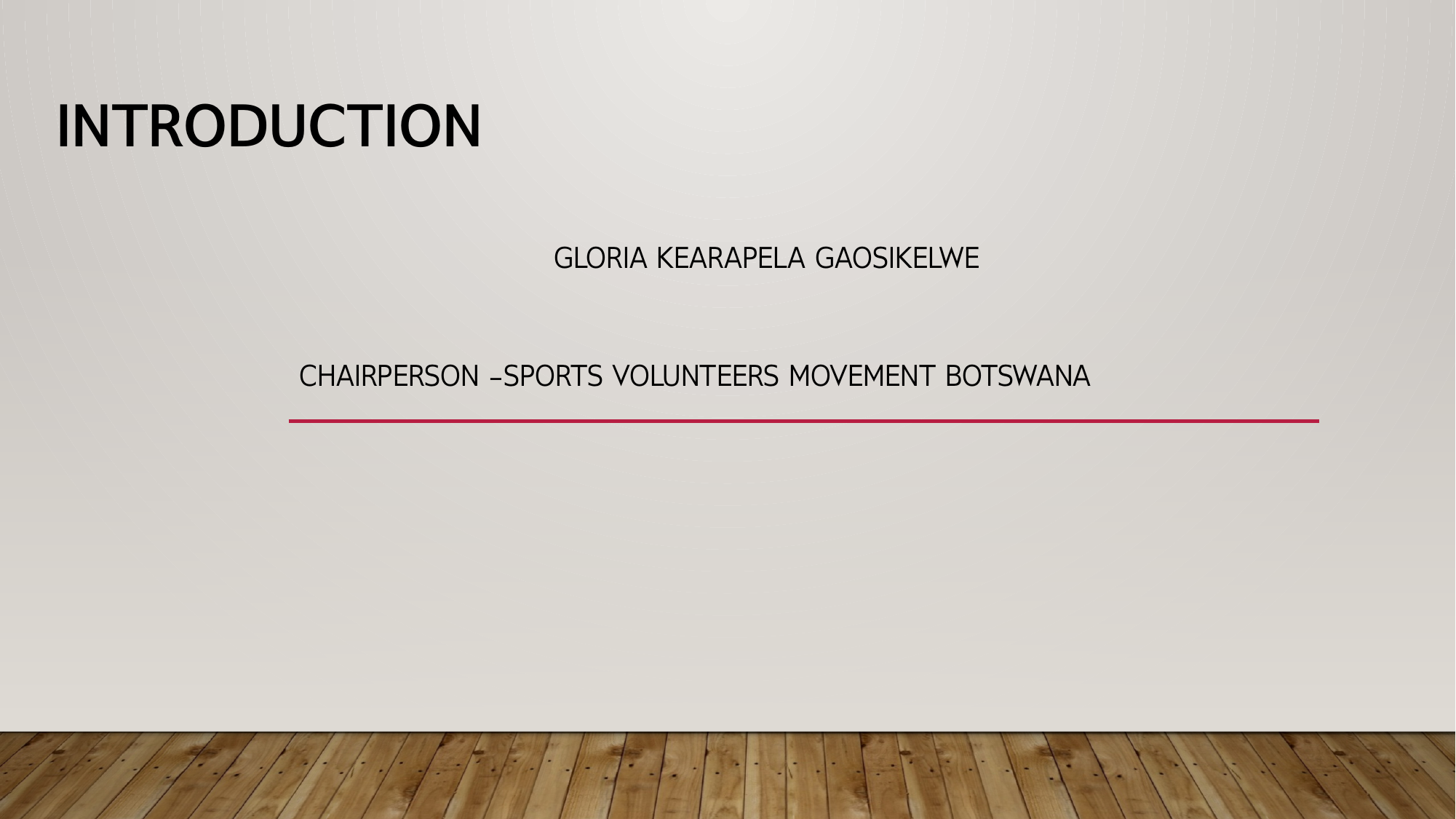

# INTRODUCTION
                            GLORIA KEARAPELA GAOSIKELWE

CHAIRPERSON –SPORTS VOLUNTEERS MOVEMENT BOTSWANA